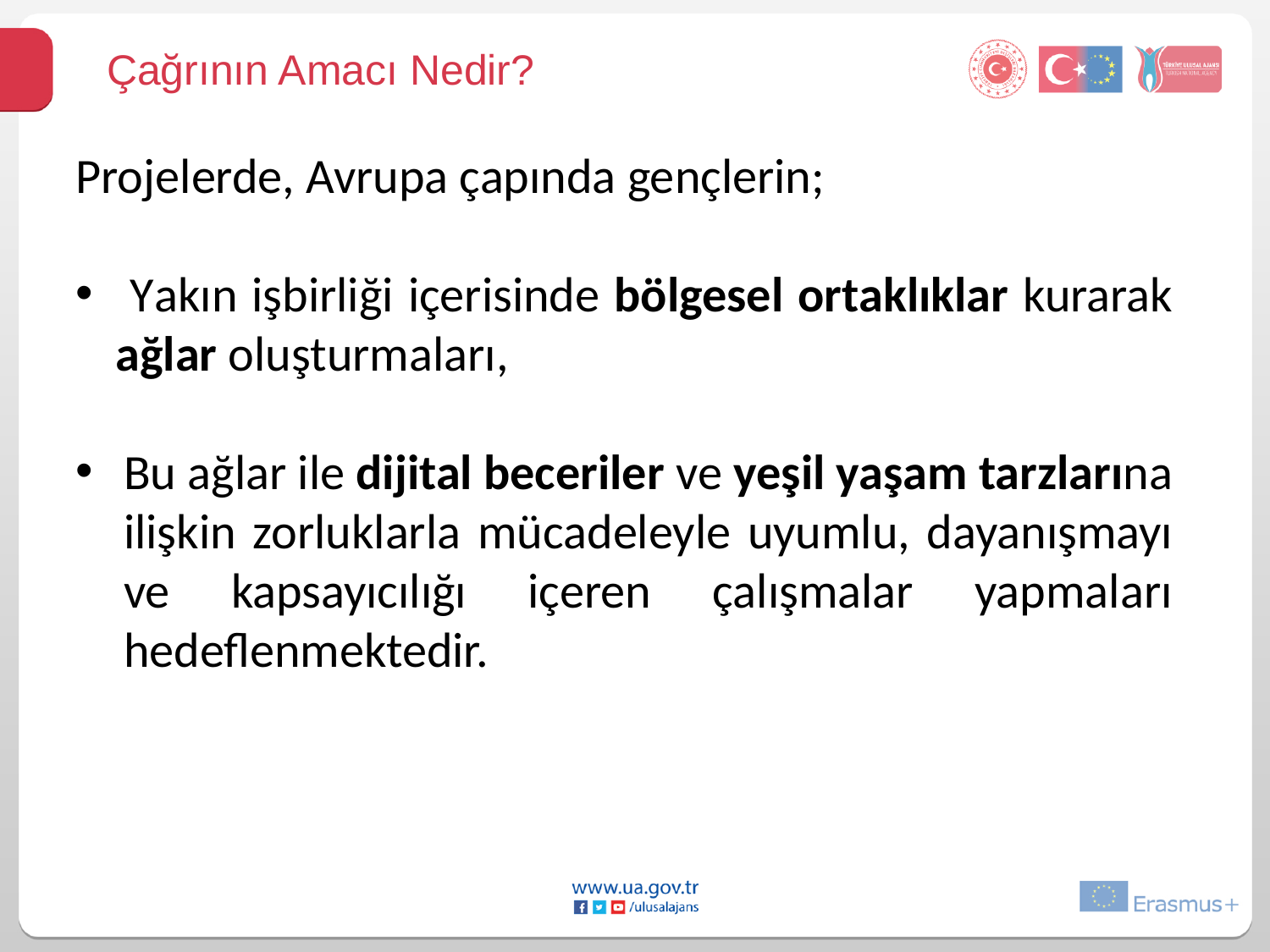

Çağrının Amacı Nedir?
Projelerde, Avrupa çapında gençlerin;

 Yakın işbirliği içerisinde bölgesel ortaklıklar kurarak ağlar oluşturmaları,

Bu ağlar ile dijital beceriler ve yeşil yaşam tarzlarına ilişkin zorluklarla mücadeleyle uyumlu, dayanışmayı ve kapsayıcılığı içeren çalışmalar yapmaları hedeflenmektedir.